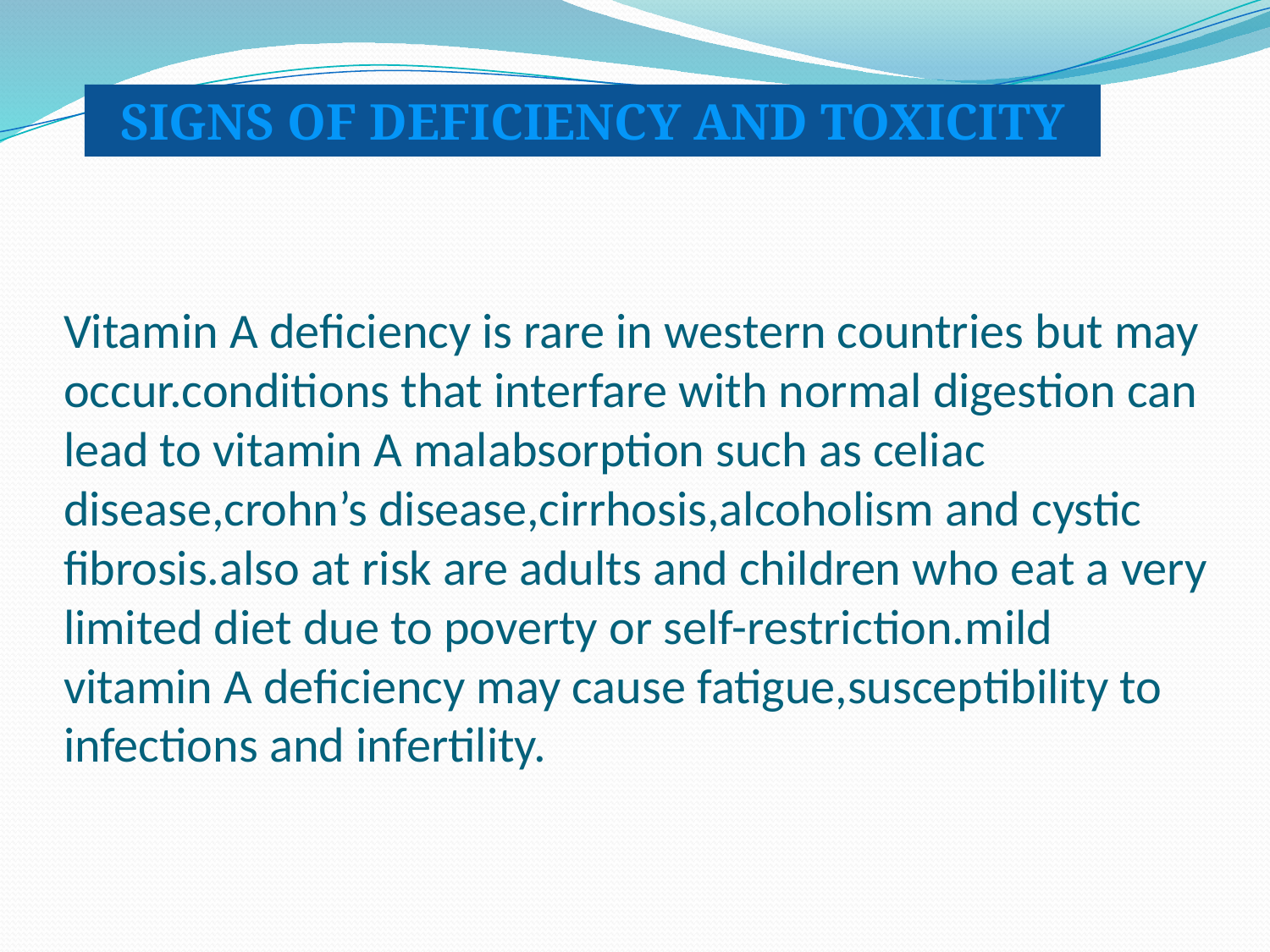

SIGNS OF DEFICIENCY AND TOXICITY
# Vitamin A deficiency is rare in western countries but may occur.conditions that interfare with normal digestion can lead to vitamin A malabsorption such as celiac disease,crohn’s disease,cirrhosis,alcoholism and cystic fibrosis.also at risk are adults and children who eat a very limited diet due to poverty or self-restriction.mild  vitamin A deficiency may cause fatigue,susceptibility to infections and infertility.